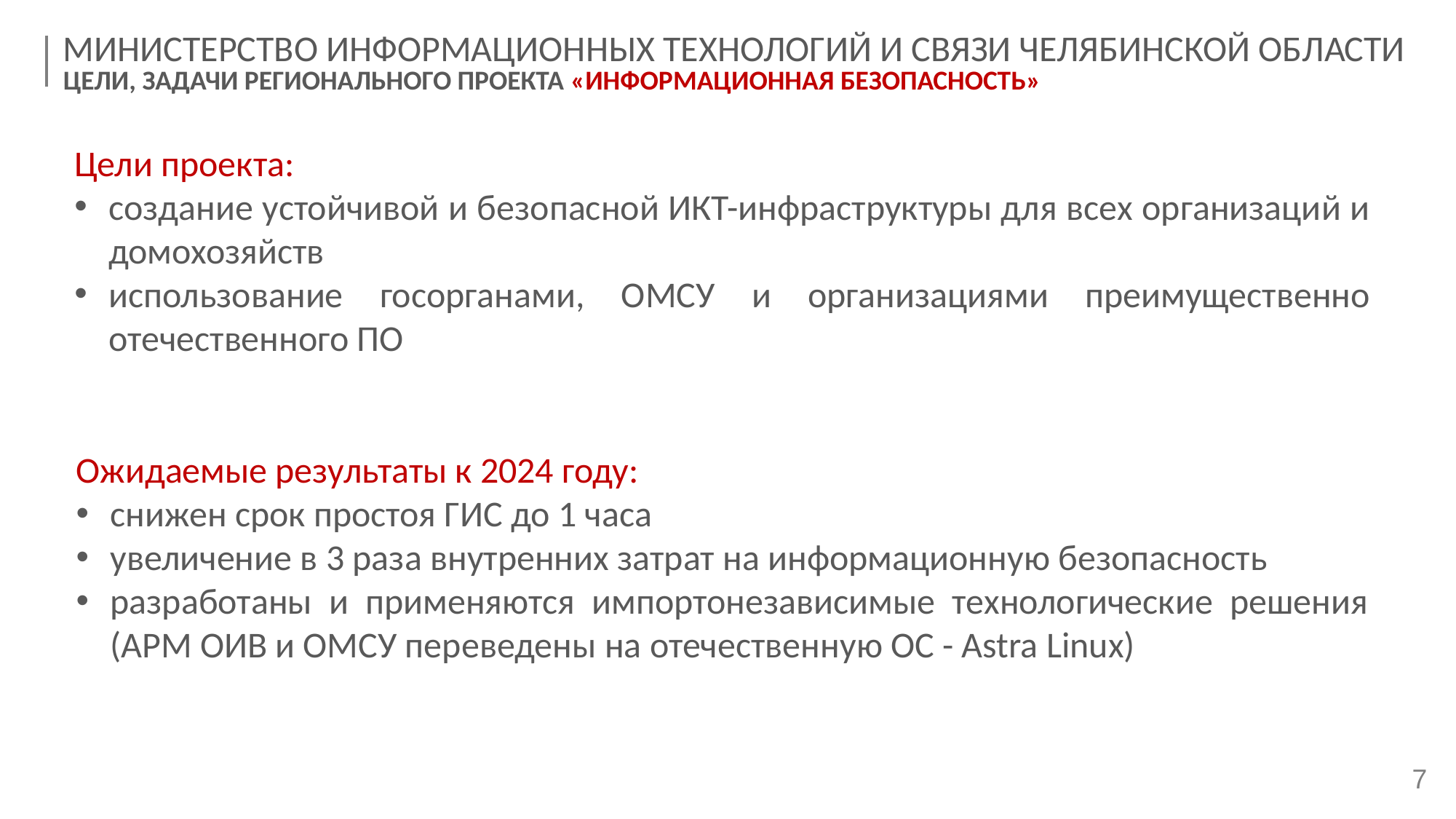

МИНИСТЕРСТВО ИНФОРМАЦИОННЫХ ТЕХНОЛОГИЙ И СВЯЗИ ЧЕЛЯБИНСКОЙ ОБЛАСТИ
ЦЕЛИ, ЗАДАЧИ РЕГИОНАЛЬНОГО ПРОЕКТА «ИНФОРМАЦИОННАЯ БЕЗОПАСНОСТЬ»
Цели проекта:
создание устойчивой и безопасной ИКТ-инфраструктуры для всех организаций и домохозяйств
использование госорганами, ОМСУ и организациями преимущественно отечественного ПО

Ожидаемые результаты к 2024 году:
снижен срок простоя ГИС до 1 часа
увеличение в 3 раза внутренних затрат на информационную безопасность
разработаны и применяются импортонезависимые технологические решения (АРМ ОИВ и ОМСУ переведены на отечественную ОС - Astra Linux)

7